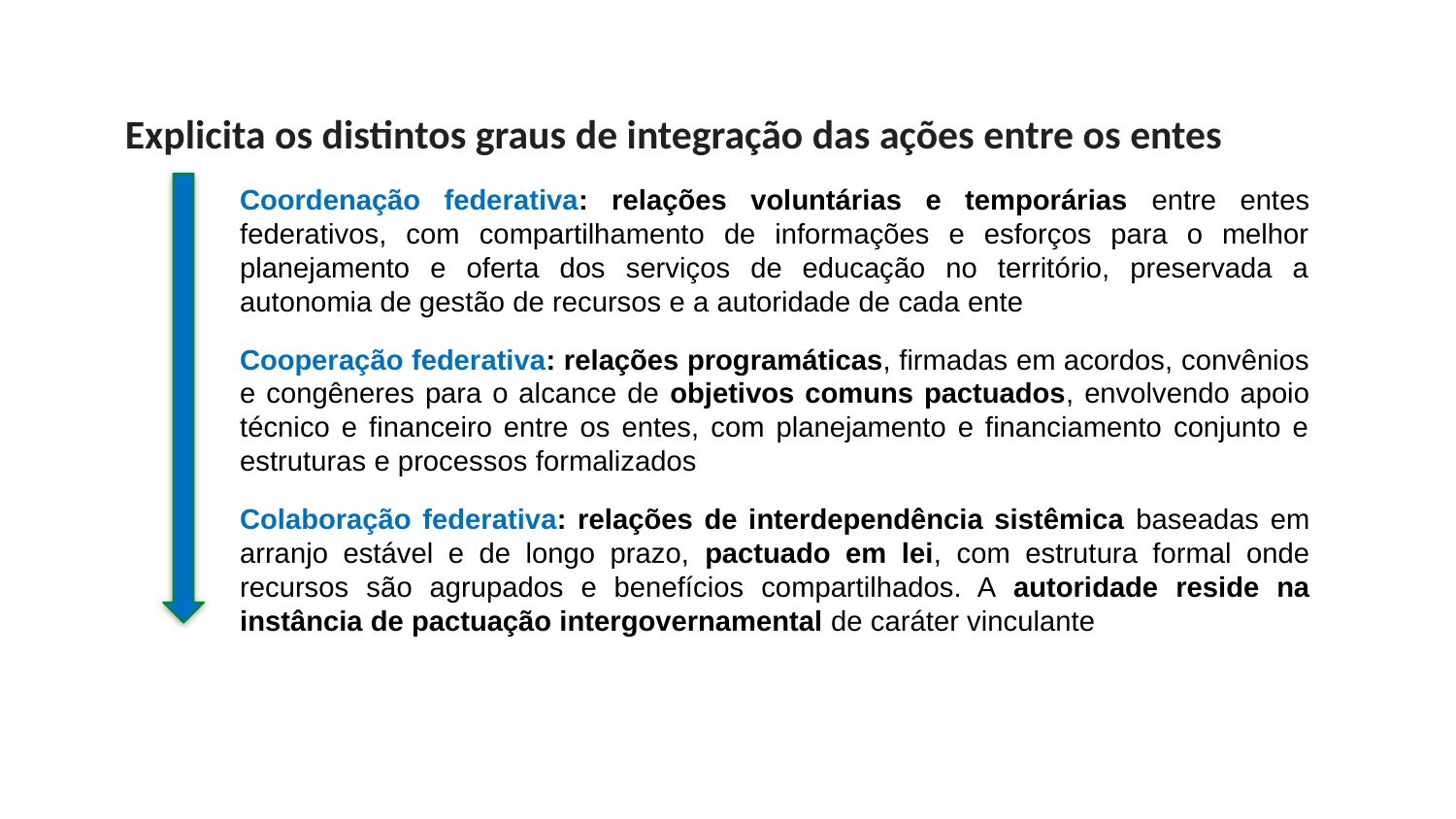

Explicita os distintos graus de integração das ações entre os entes
Coordenação federativa: relações voluntárias e temporárias entre entes federativos, com compartilhamento de informações e esforços para o melhor planejamento e oferta dos serviços de educação no território, preservada a autonomia de gestão de recursos e a autoridade de cada ente
Cooperação federativa: relações programáticas, firmadas em acordos, convênios e congêneres para o alcance de objetivos comuns pactuados, envolvendo apoio técnico e financeiro entre os entes, com planejamento e financiamento conjunto e estruturas e processos formalizados
Colaboração federativa: relações de interdependência sistêmica baseadas em arranjo estável e de longo prazo, pactuado em lei, com estrutura formal onde recursos são agrupados e benefícios compartilhados. A autoridade reside na instância de pactuação intergovernamental de caráter vinculante